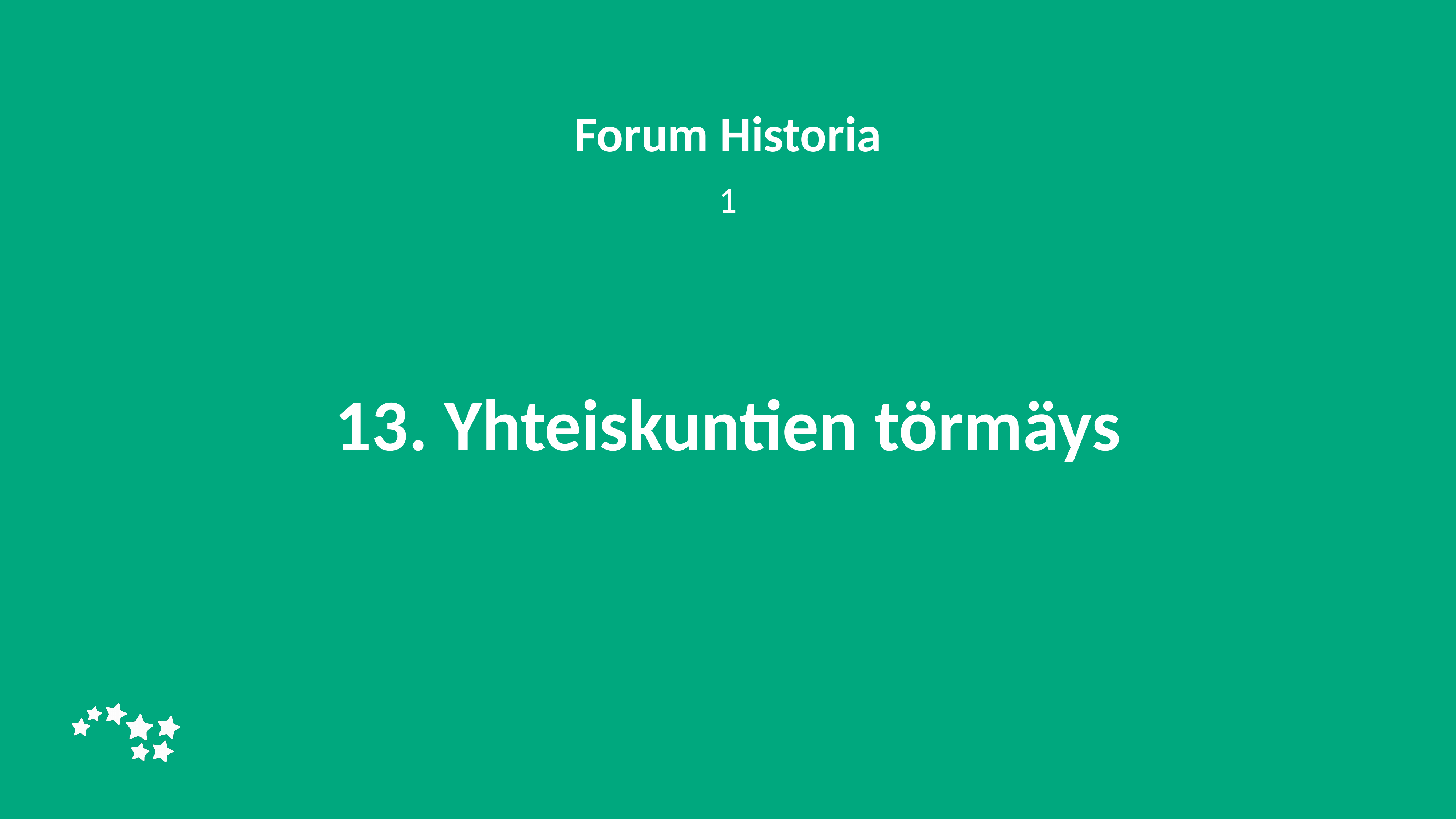

Forum Historia
1
# 13. Yhteiskuntien törmäys